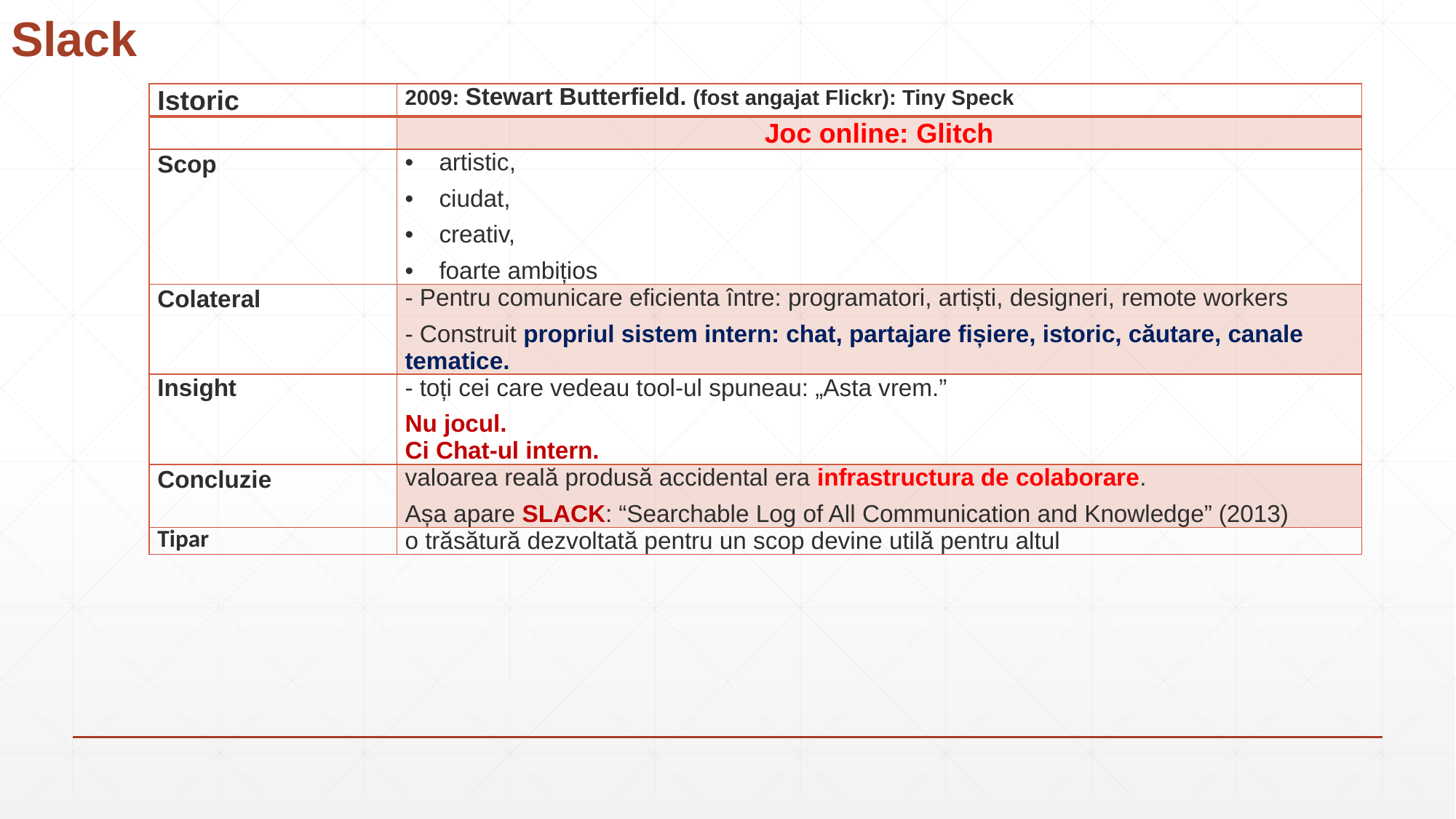

# Slack
| Istoric | 2009: Stewart Butterfield. (fost angajat Flickr): Tiny Speck |
| --- | --- |
|  | Joc online: Glitch |
| Scop | artistic, ciudat, creativ, foarte ambițios |
| Colateral | - Pentru comunicare eficienta între: programatori, artiști, designeri, remote workers - Construit propriul sistem intern: chat, partajare fișiere, istoric, căutare, canale tematice. |
| Insight | - toți cei care vedeau tool-ul spuneau: „Asta vrem.” Nu jocul. Ci Chat-ul intern. |
| Concluzie | valoarea reală produsă accidental era infrastructura de colaborare. Așa apare SLACK: “Searchable Log of All Communication and Knowledge” (2013) |
| Tipar | o trăsătură dezvoltată pentru un scop devine utilă pentru altul |